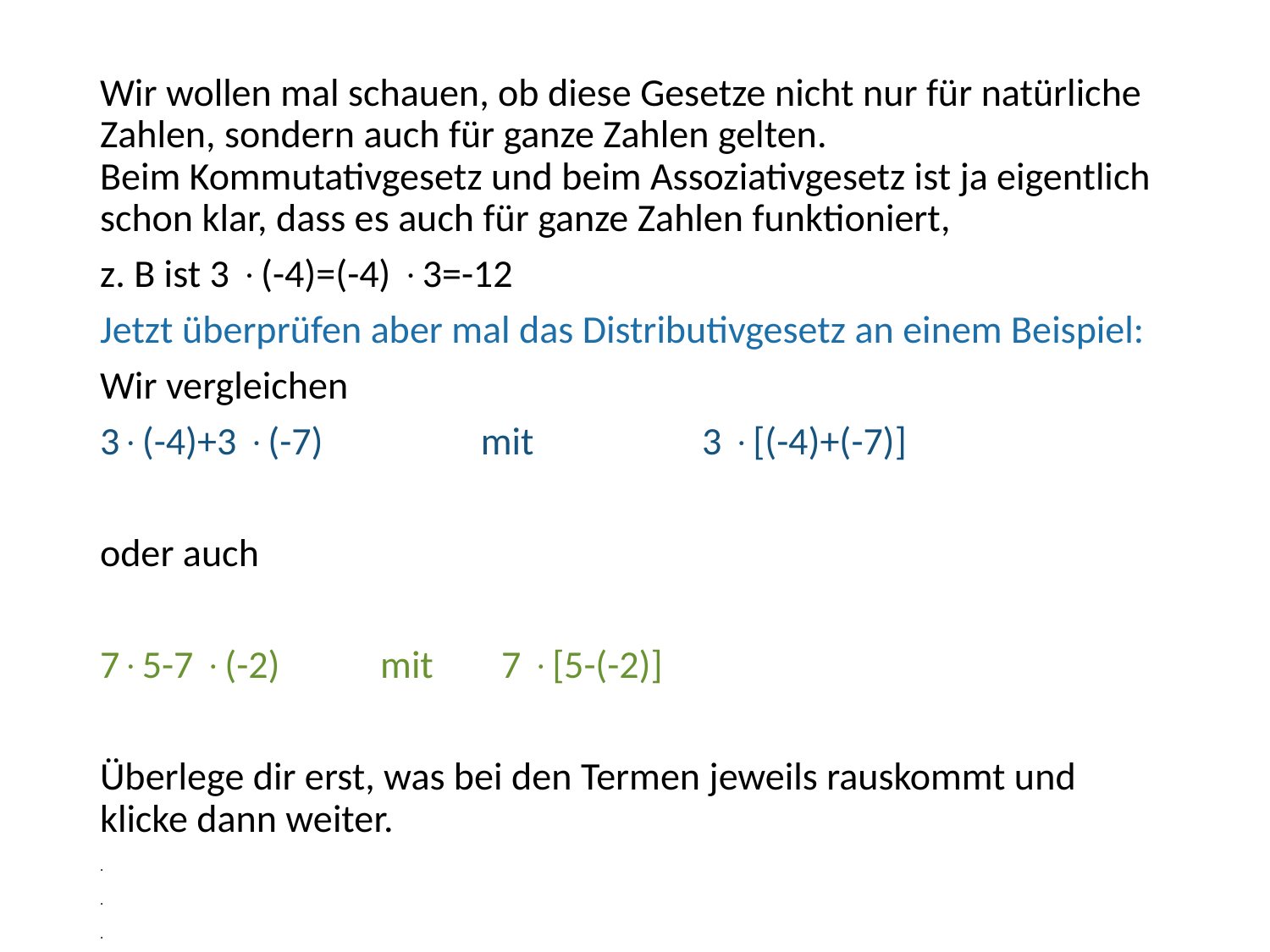

Wir wollen mal schauen, ob diese Gesetze nicht nur für natürliche Zahlen, sondern auch für ganze Zahlen gelten.
Beim Kommutativgesetz und beim Assoziativgesetz ist ja eigentlich schon klar, dass es auch für ganze Zahlen funktioniert,
z. B ist 3 ⋅(-4)=(-4) ⋅3=-12
Jetzt überprüfen aber mal das Distributivgesetz an einem Beispiel:
Wir vergleichen
3⋅(-4)+3 ⋅(-7)	         mit		3 ⋅[(-4)+(-7)]

oder auch

7⋅5-7 ⋅(-2)	         mit		7 ⋅[5-(-2)]

Überlege dir erst, was bei den Termen jeweils rauskommt und klicke dann weiter.
.
.
.